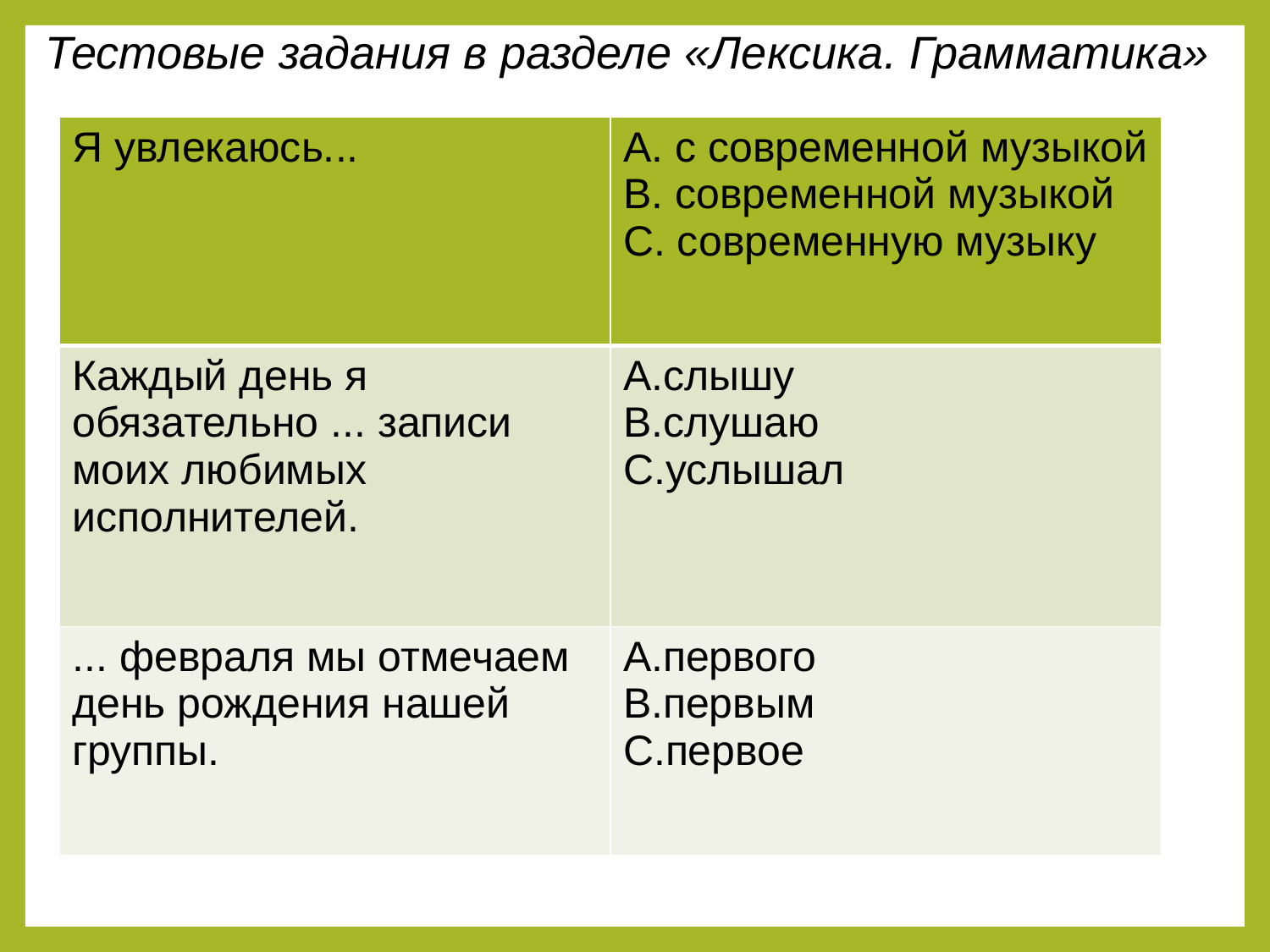

Тестовые задания в разделе «Лексика. Грамматика»
| Я увлекаюсь... | А. с современной музыкой В. современной музыкой С. современную музыку |
| --- | --- |
| Каждый день я обязательно ... записи моих любимых исполнителей. | А.слышу В.слушаю С.услышал |
| ... февраля мы отмечаем день рождения нашей группы. | А.первого В.первым С.первое |